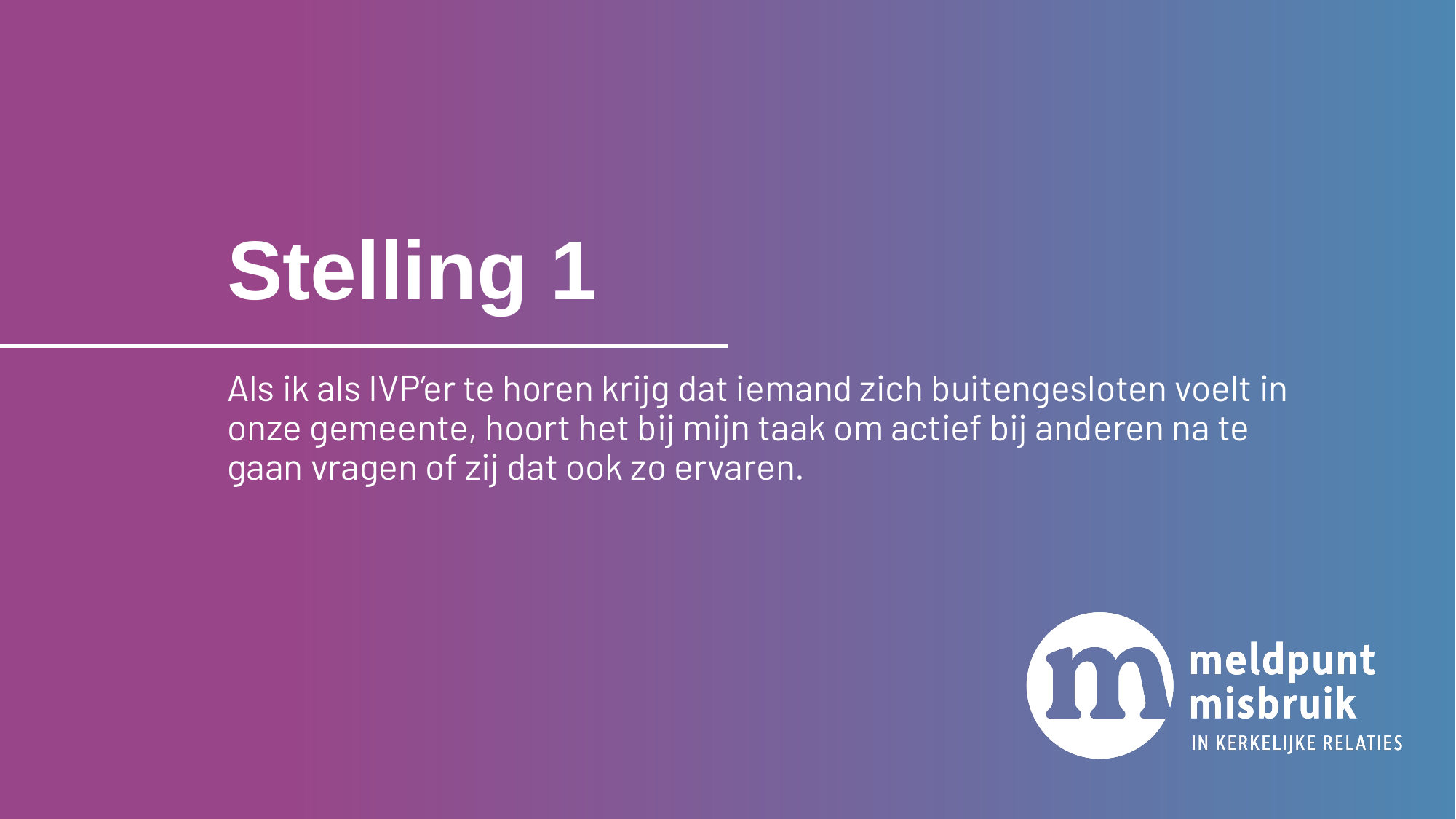

# Stelling 1
Als ik als IVP’er te horen krijg dat iemand zich buitengesloten voelt in onze gemeente, hoort het bij mijn taak om actief bij anderen na te gaan vragen of zij dat ook zo ervaren.